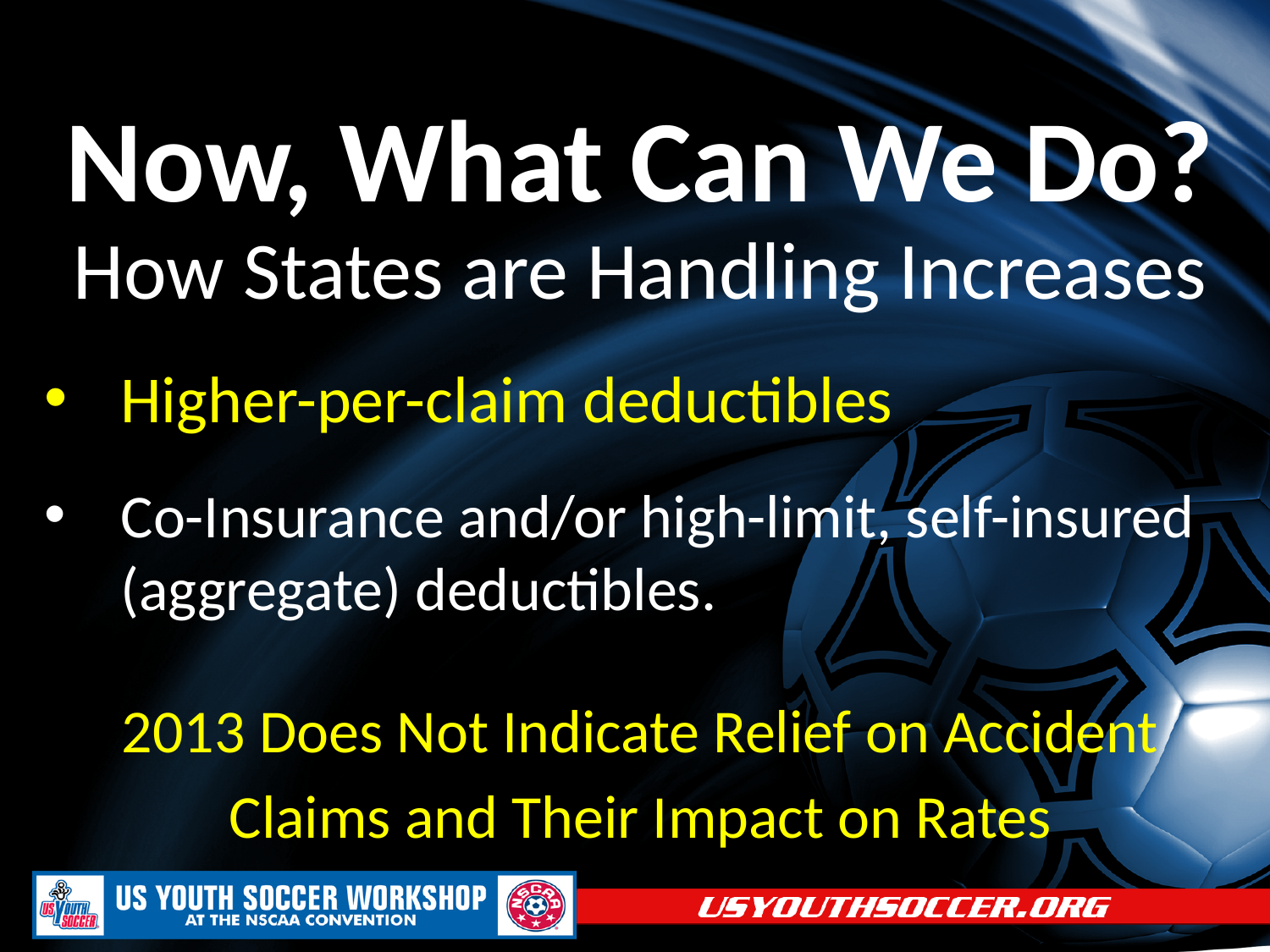

# Now, What Can We Do?
How States are Handling Increases

Higher-per-claim deductibles

Co-Insurance and/or high-limit, self-insured (aggregate) deductibles.

2013 Does Not Indicate Relief on Accident
Claims and Their Impact on Rates